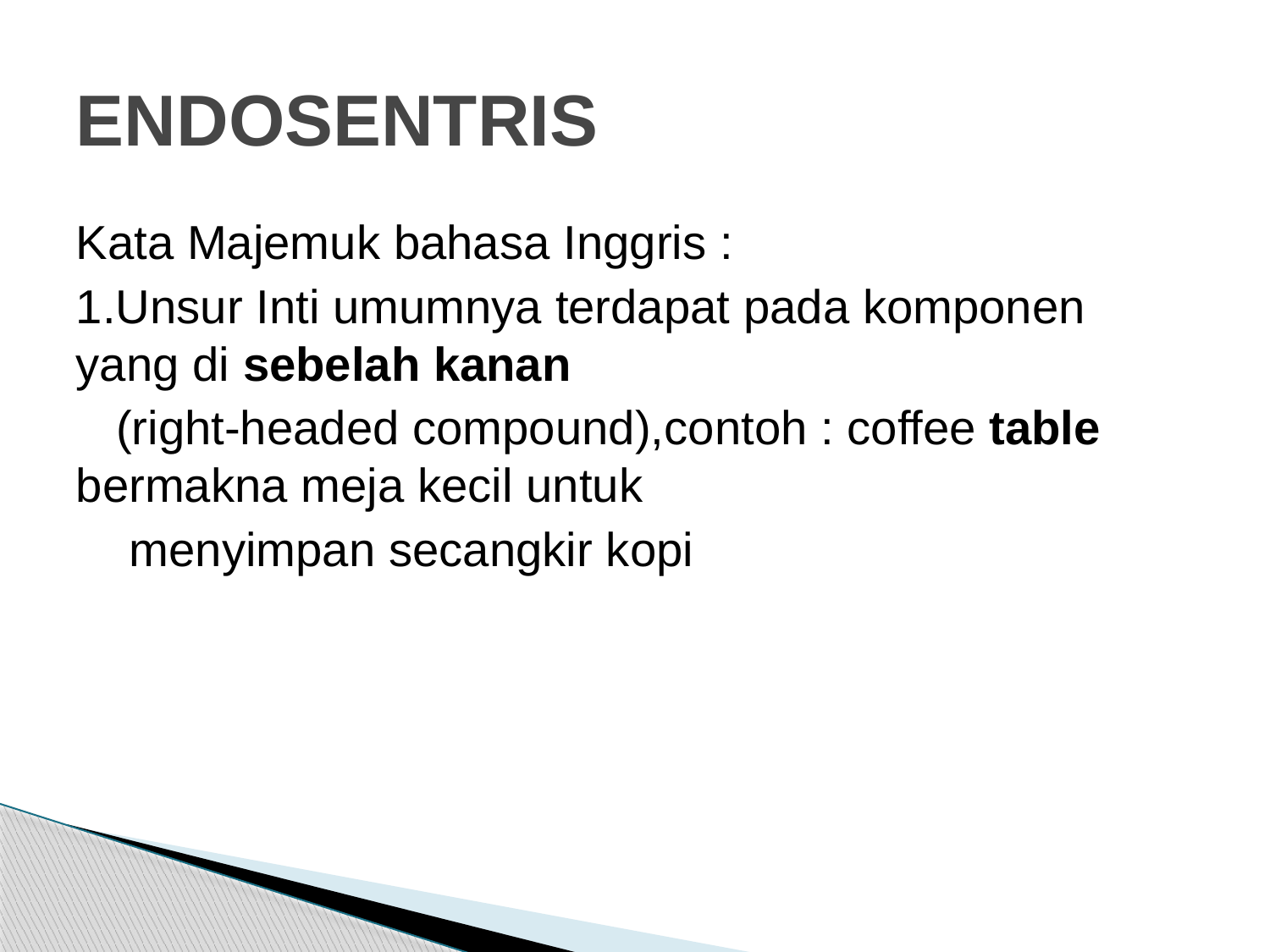

# ENDOSENTRIS
Kata Majemuk bahasa Inggris :
1.Unsur Inti umumnya terdapat pada komponen yang di sebelah kanan
   (right-headed compound),contoh : coffee table  bermakna meja kecil untuk
    menyimpan secangkir kopi